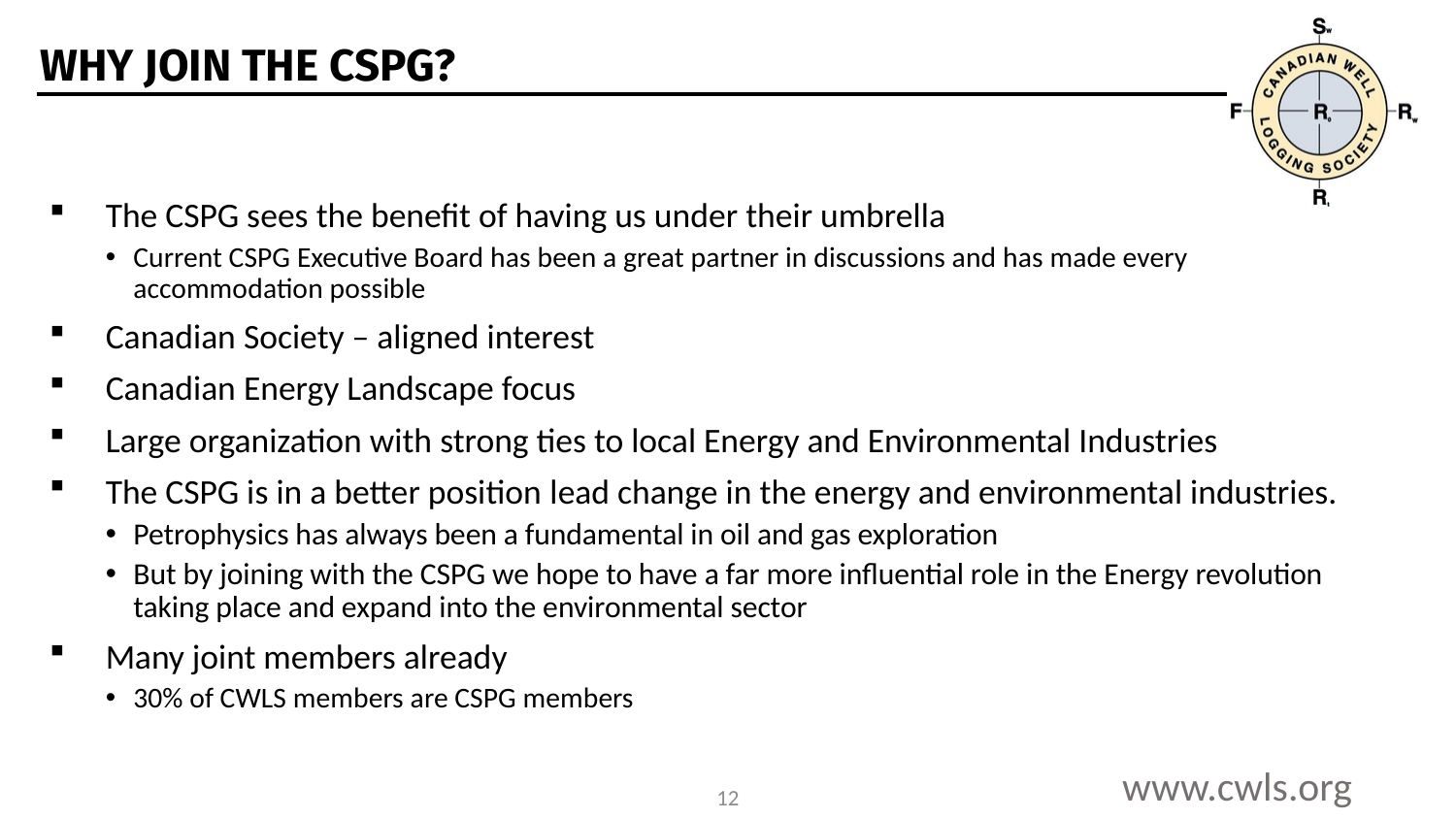

# Why join the cspg?
The CSPG sees the benefit of having us under their umbrella
Current CSPG Executive Board has been a great partner in discussions and has made every accommodation possible
Canadian Society – aligned interest
Canadian Energy Landscape focus
Large organization with strong ties to local Energy and Environmental Industries
The CSPG is in a better position lead change in the energy and environmental industries.
Petrophysics has always been a fundamental in oil and gas exploration
But by joining with the CSPG we hope to have a far more influential role in the Energy revolution taking place and expand into the environmental sector
Many joint members already
30% of CWLS members are CSPG members

12